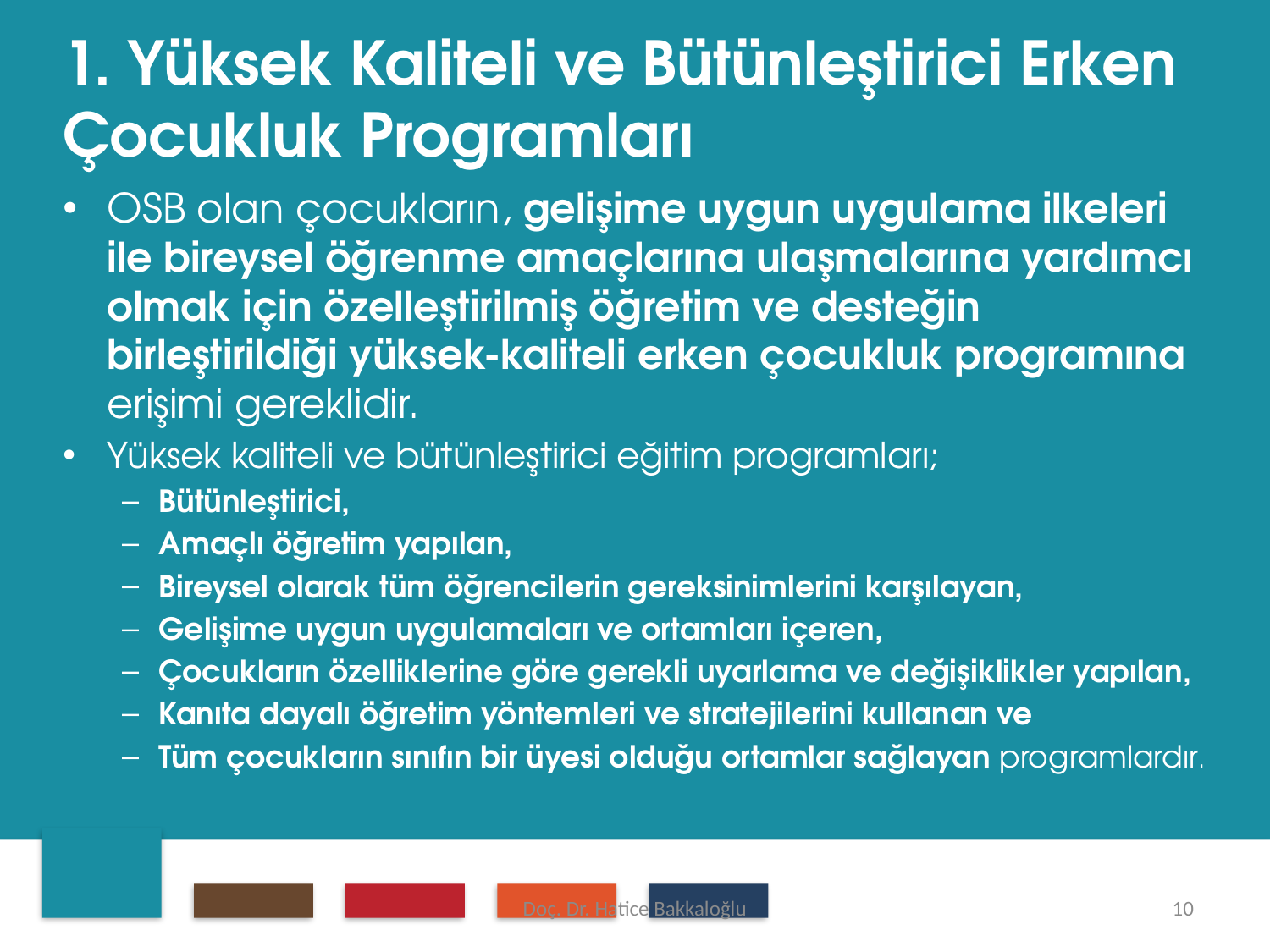

# 1. Yüksek Kaliteli ve Bütünleştirici Erken Çocukluk Programları
OSB olan çocukların, gelişime uygun uygulama ilkeleri ile bireysel öğrenme amaçlarına ulaşmalarına yardımcı olmak için özelleştirilmiş öğretim ve desteğin birleştirildiği yüksek-kaliteli erken çocukluk programına erişimi gereklidir.
Yüksek kaliteli ve bütünleştirici eğitim programları;
Bütünleştirici,
Amaçlı öğretim yapılan,
Bireysel olarak tüm öğrencilerin gereksinimlerini karşılayan,
Gelişime uygun uygulamaları ve ortamları içeren,
Çocukların özelliklerine göre gerekli uyarlama ve değişiklikler yapılan,
Kanıta dayalı öğretim yöntemleri ve stratejilerini kullanan ve
Tüm çocukların sınıfın bir üyesi olduğu ortamlar sağlayan programlardır.

Doç. Dr. Hatice Bakkaloğlu
10